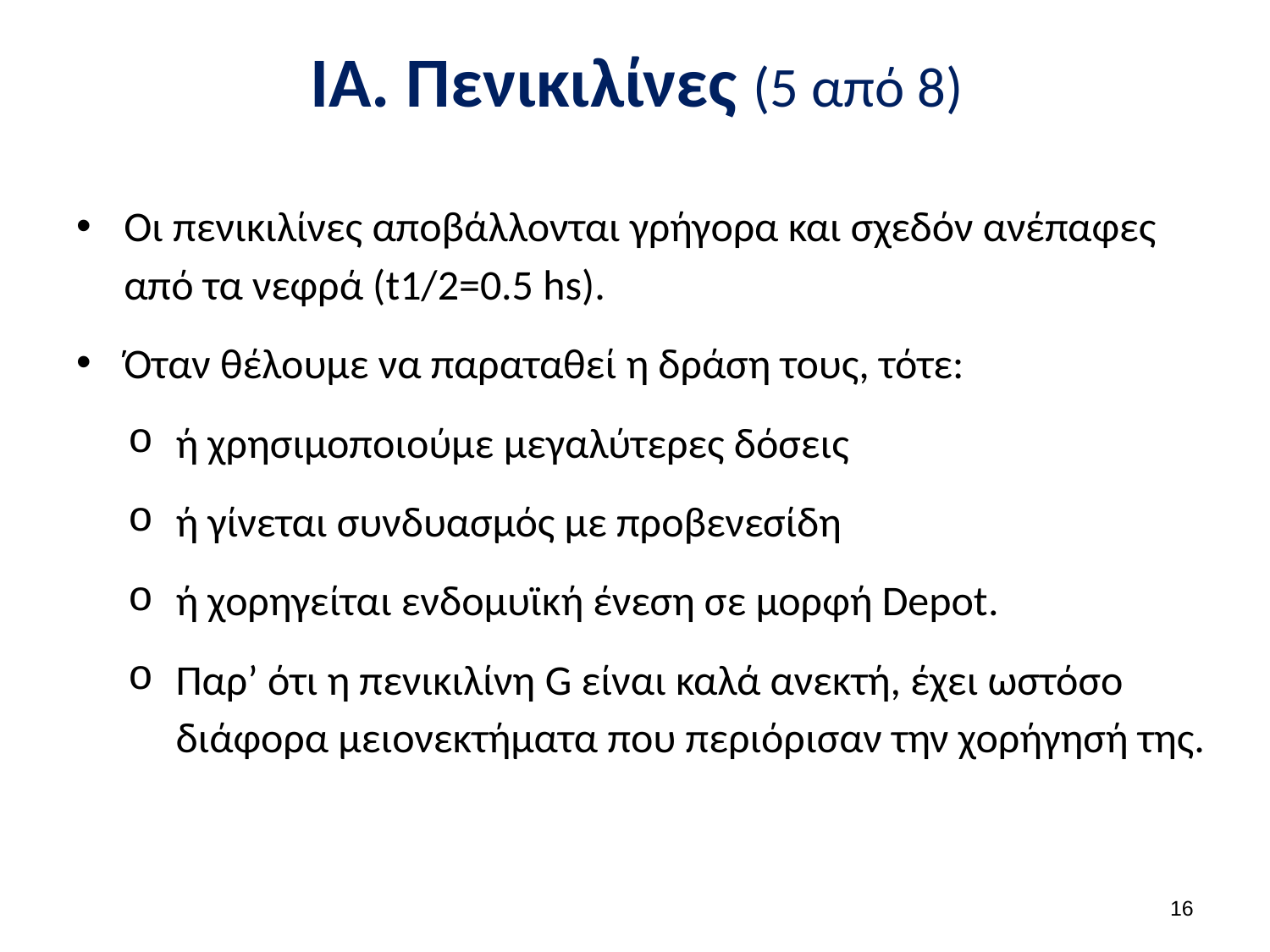

# ΙΑ. Πενικιλίνες (5 από 8)
Οι πενικιλίνες αποβάλλονται γρήγορα και σχεδόν ανέπαφες από τα νεφρά (t1/2=0.5 hs).
Όταν θέλουμε να παραταθεί η δράση τους, τότε:
ή χρησιμοποιούμε μεγαλύτερες δόσεις
ή γίνεται συνδυασμός με προβενεσίδη
ή χορηγείται ενδομυϊκή ένεση σε μορφή Depot.
Παρ’ ότι η πενικιλίνη G είναι καλά ανεκτή, έχει ωστόσο διάφορα μειονεκτήματα που περιόρισαν την χορήγησή της.
16